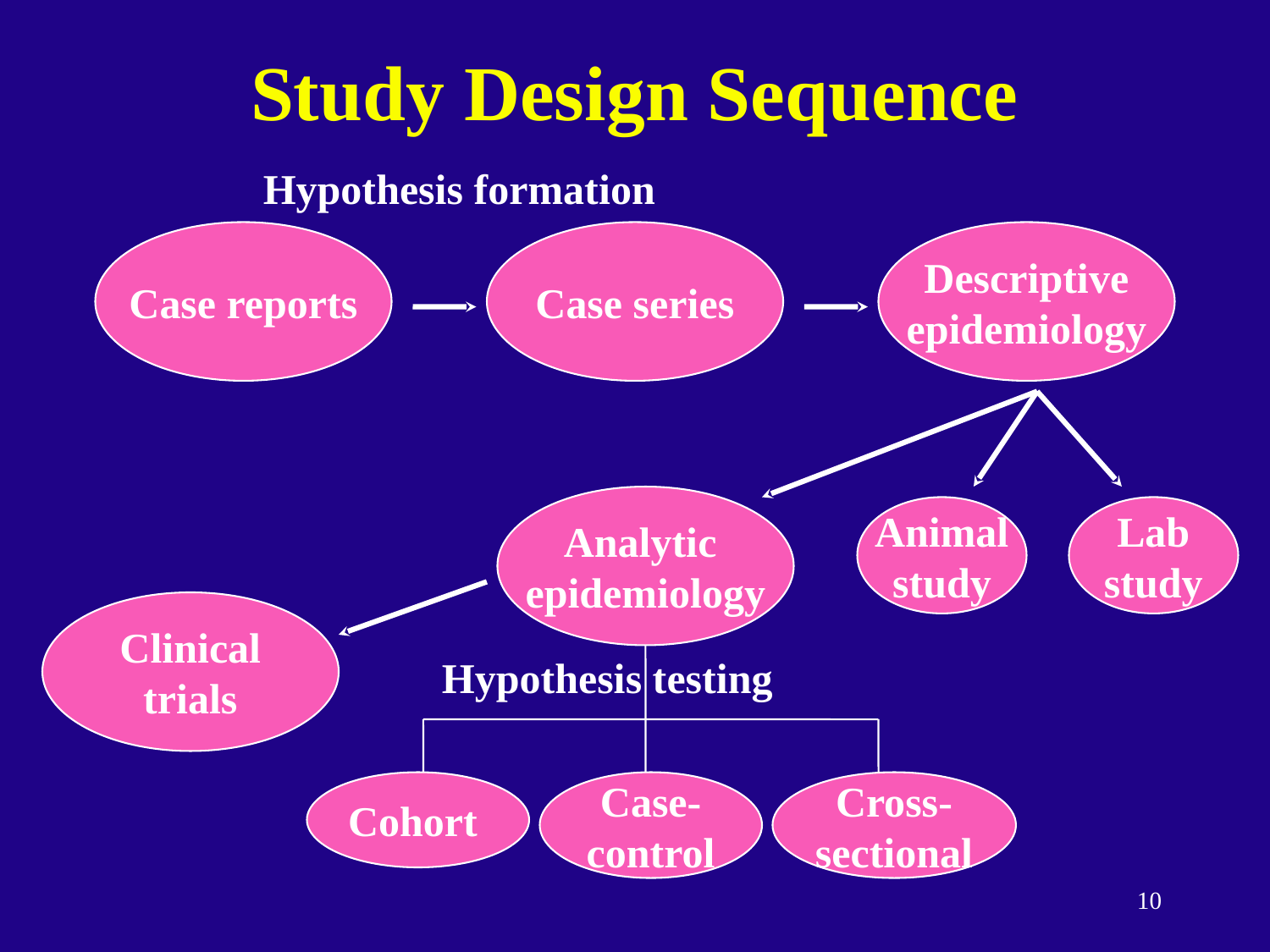

# Study Design Sequence
Hypothesis formation
Case reports
Case series
Descriptive
epidemiology

Analytic
epidemiology
Animal
study
Lab
study

Clinical
trials
Hypothesis testing

Cohort
Case-
control
Cross-
sectional
10